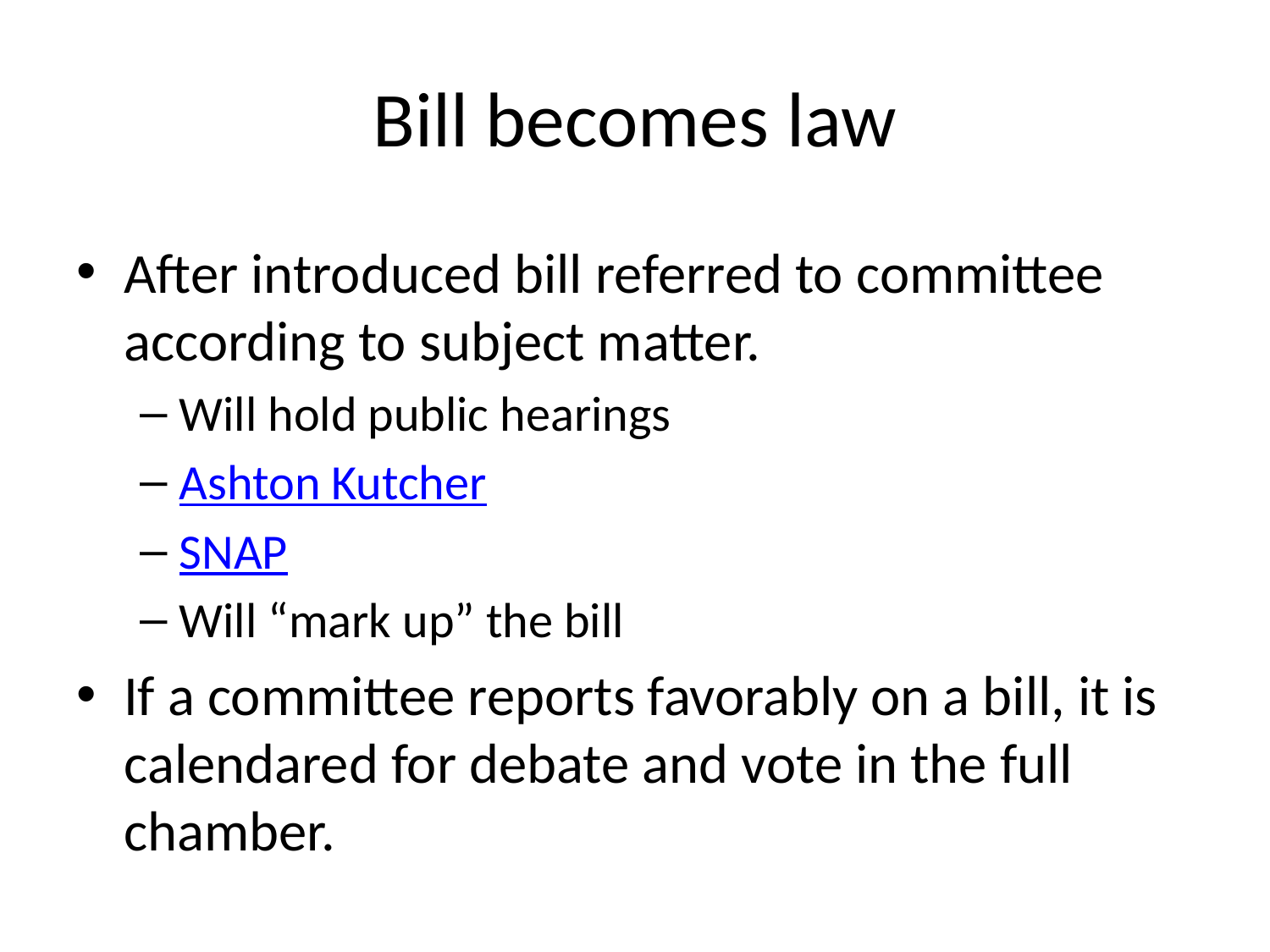

# Bill becomes law
After introduced bill referred to committee according to subject matter.
Will hold public hearings
Ashton Kutcher
SNAP
Will “mark up” the bill
If a committee reports favorably on a bill, it is calendared for debate and vote in the full chamber.